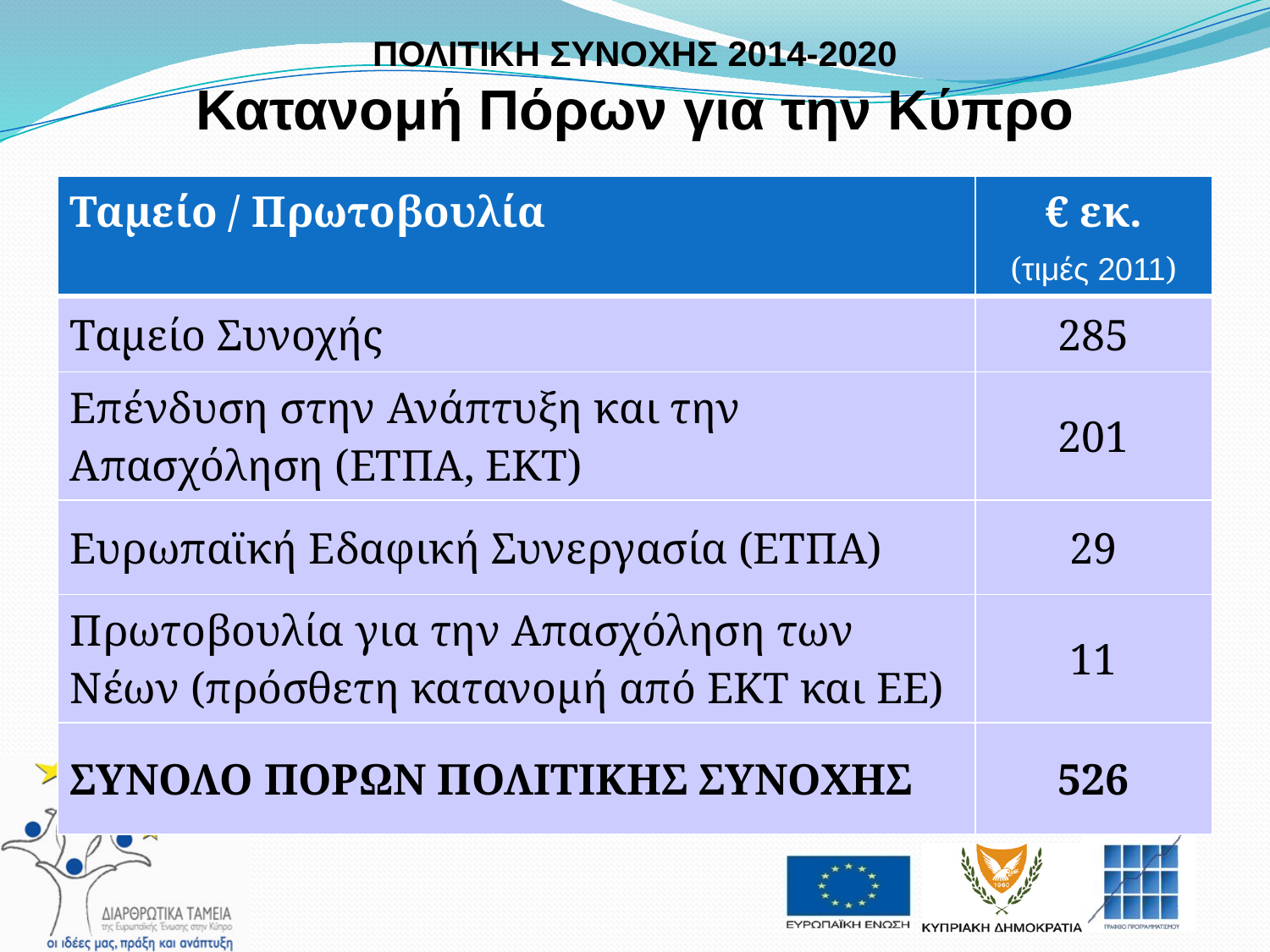

ΠΟΛΙΤΙΚΗ ΣΥΝΟΧΗΣ 2014-2020
Κατανομή Πόρων για την Κύπρο
| Ταμείο / Πρωτοβουλία | € εκ. (τιμές 2011) |
| --- | --- |
| Ταμείο Συνοχής | 285 |
| Επένδυση στην Ανάπτυξη και την Απασχόληση (ΕΤΠΑ, ΕΚΤ) | 201 |
| Ευρωπαϊκή Εδαφική Συνεργασία (ΕΤΠΑ) | 29 |
| Πρωτοβουλία για την Απασχόληση των Νέων (πρόσθετη κατανομή από ΕΚΤ και ΕΕ) | 11 |
| ΣΥΝΟΛΟ ΠΟΡΩΝ ΠΟΛΙΤΙΚΗΣ ΣΥΝΟΧΗΣ | 526 |